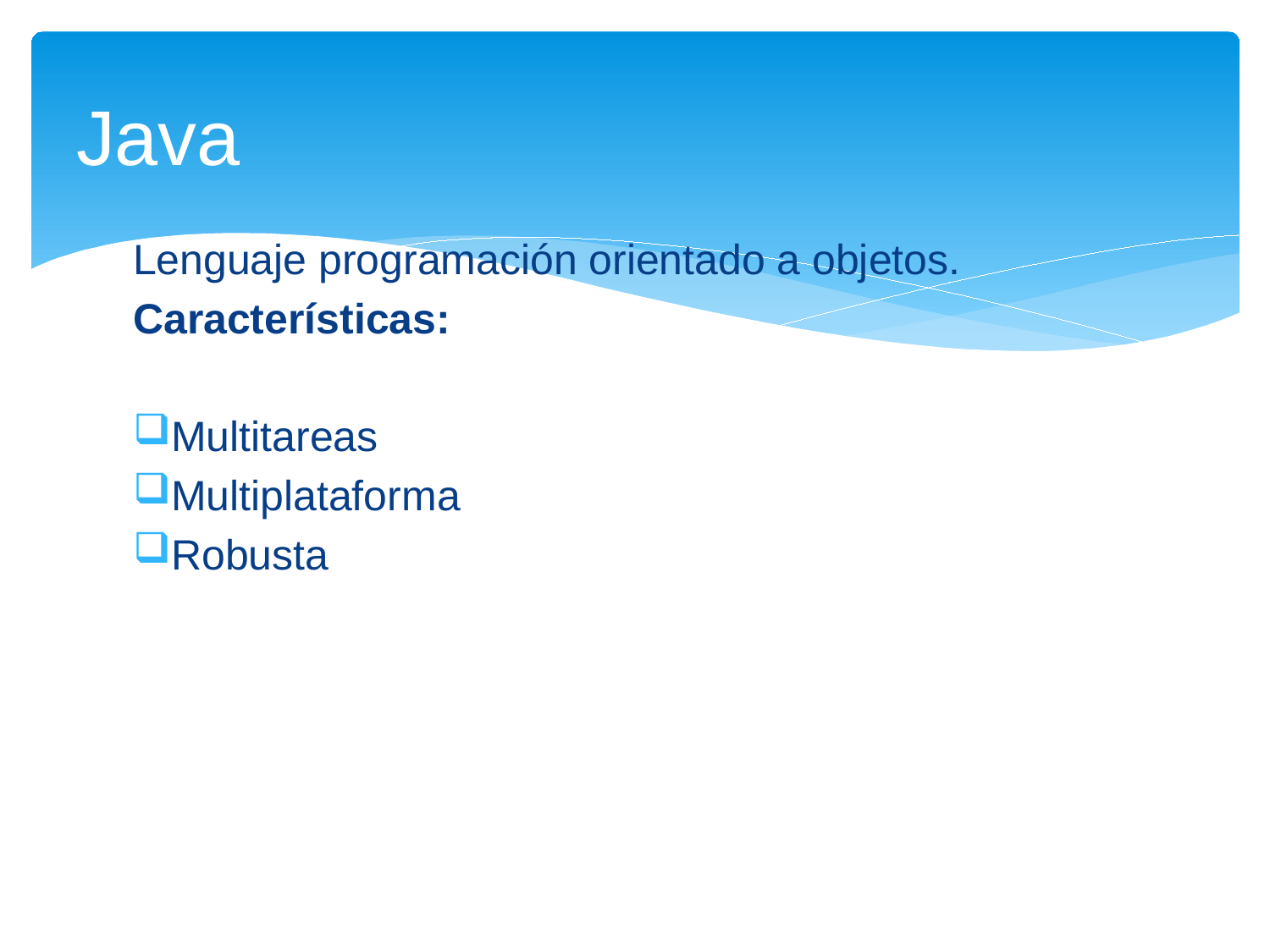

# Java
Lenguaje programación orientado a objetos.
Características:

Multitareas
Multiplataforma
Robusta